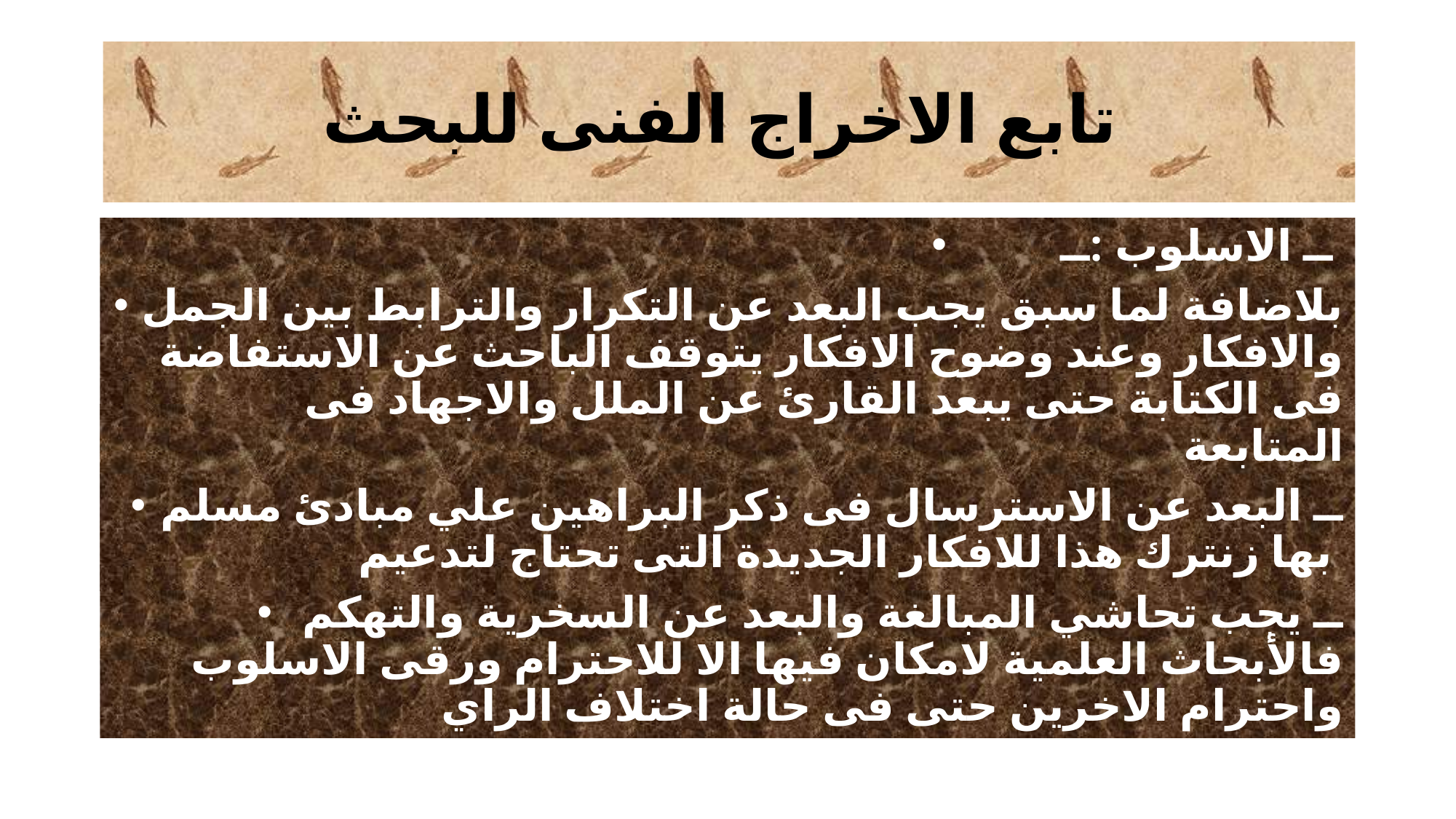

# تابع الاخراج الفنى للبحث
ــ الاسلوب :ــ
بلاضافة لما سبق يجب البعد عن التكرار والترابط بين الجمل والافكار وعند وضوح الافكار يتوقف الباحث عن الاستفاضة فى الكتابة حتى يبعد القارئ عن الملل والاجهاد فى المتابعة
ــ البعد عن الاسترسال فى ذكر البراهين علي مبادئ مسلم بها زنترك هذا للافكار الجديدة التى تحتاج لتدعيم
ــ يجب تحاشي المبالغة والبعد عن السخرية والتهكم فالأبحاث العلمية لامكان فيها الا للاحترام ورقى الاسلوب واحترام الاخرين حتى فى حالة اختلاف الراي